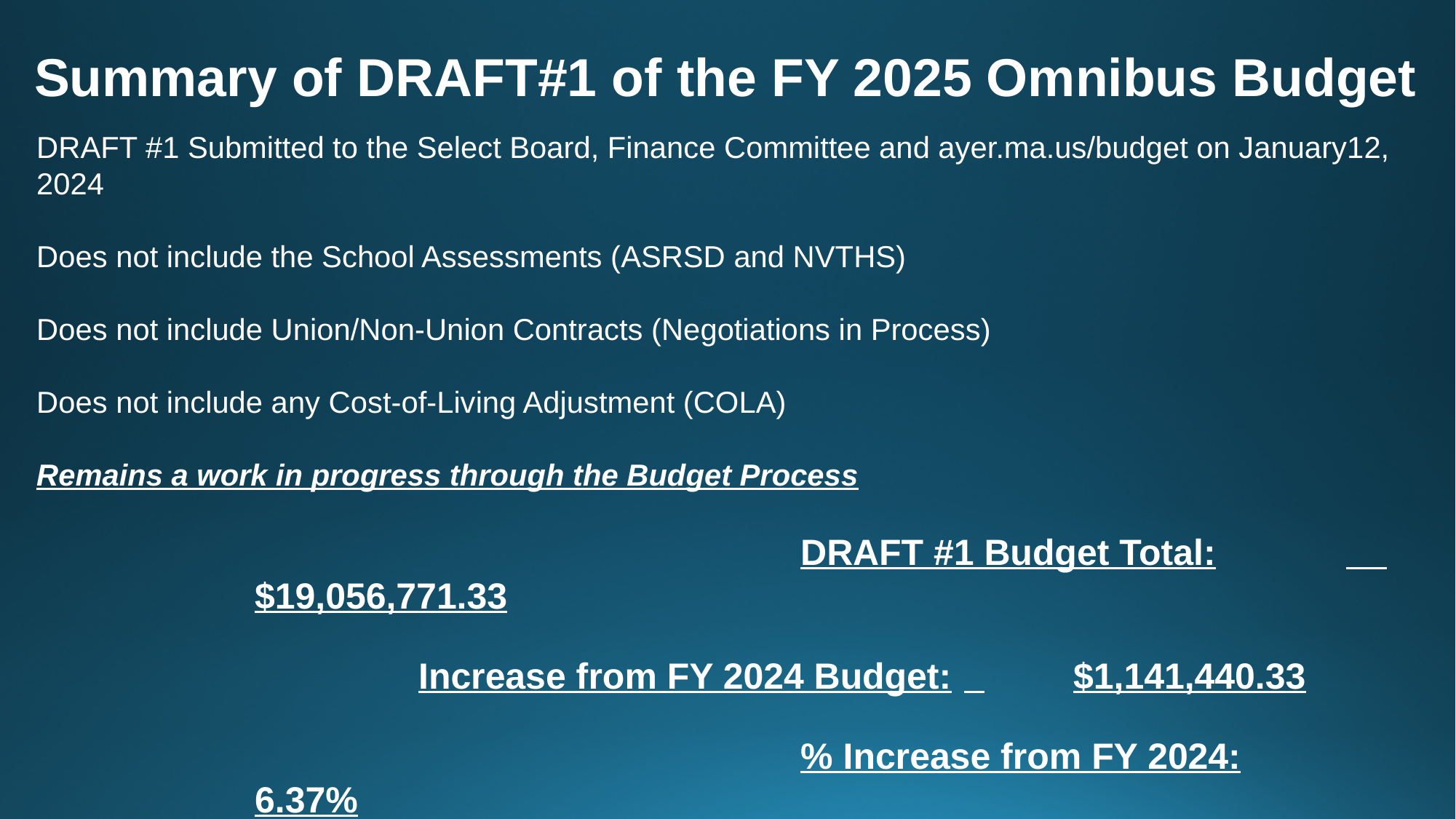

# Summary of DRAFT#1 of the FY 2025 Omnibus Budget
DRAFT #1 Submitted to the Select Board, Finance Committee and ayer.ma.us/budget on January12, 2024

Does not include the School Assessments (ASRSD and NVTHS)

Does not include Union/Non-Union Contracts (Negotiations in Process)

Does not include any Cost-of-Living Adjustment (COLA)

Remains a work in progress through the Budget Process

							DRAFT #1 Budget Total:		    		$19,056,771.33

Increase from FY 2024 Budget:	  	$1,141,440.33

							% Increase from FY 2024:			6.37%

DRAFT #1 is subject to revisions and adjustments as the Town moves through the Budget Process.  Subsequent DRAFTs of the FY 2025 Budget will be posted on the Town’s website at:  ayer.ma.us/budget